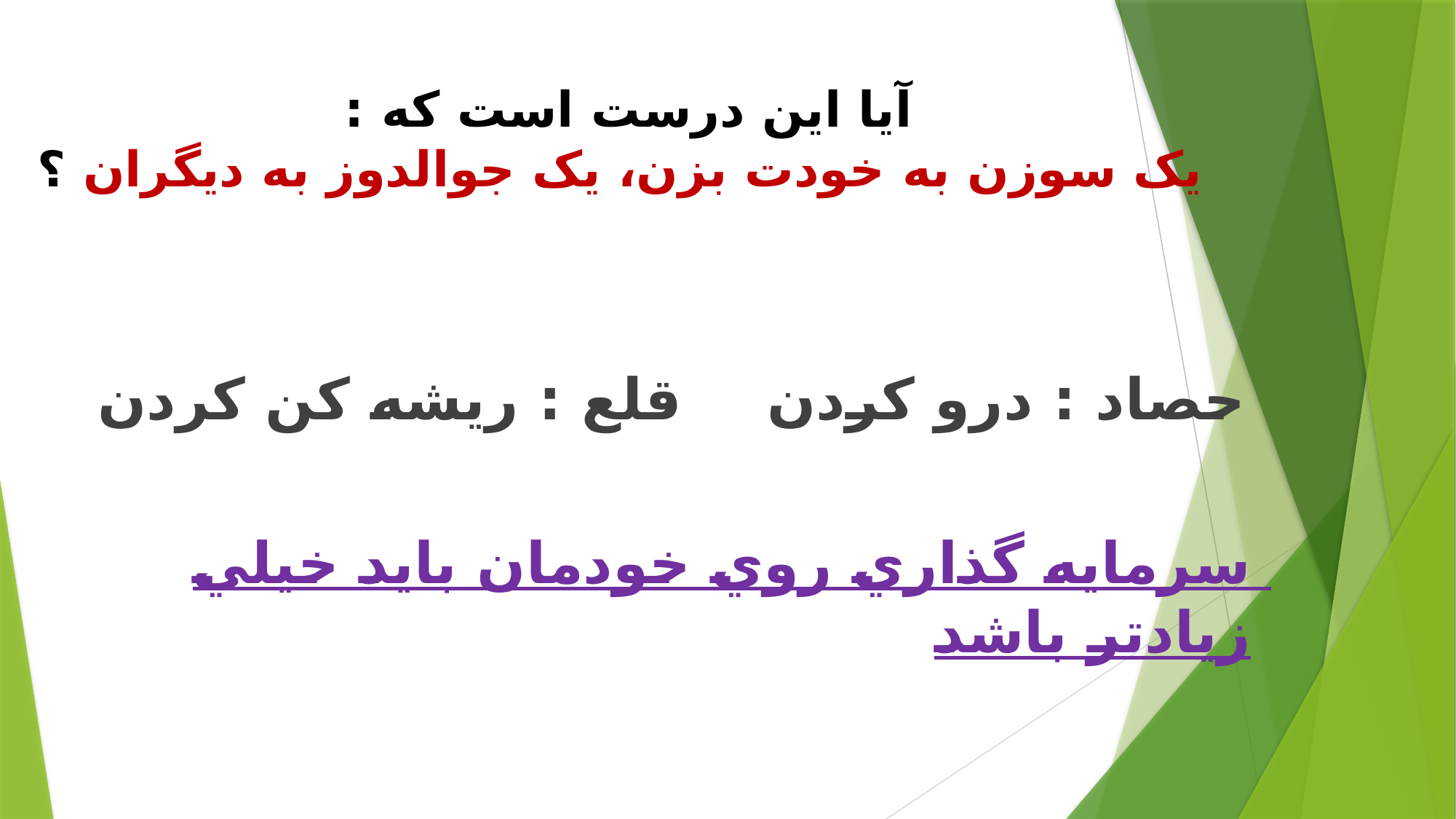

# آيا اين درست است كه : یک سوزن به خودت بزن، یک جوالدوز به دیگران ؟
حصاد : درو كردن 				قلع : ريشه كن كردن

سرمايه گذاري روي خودمان بايد خيلي زيادتر باشد